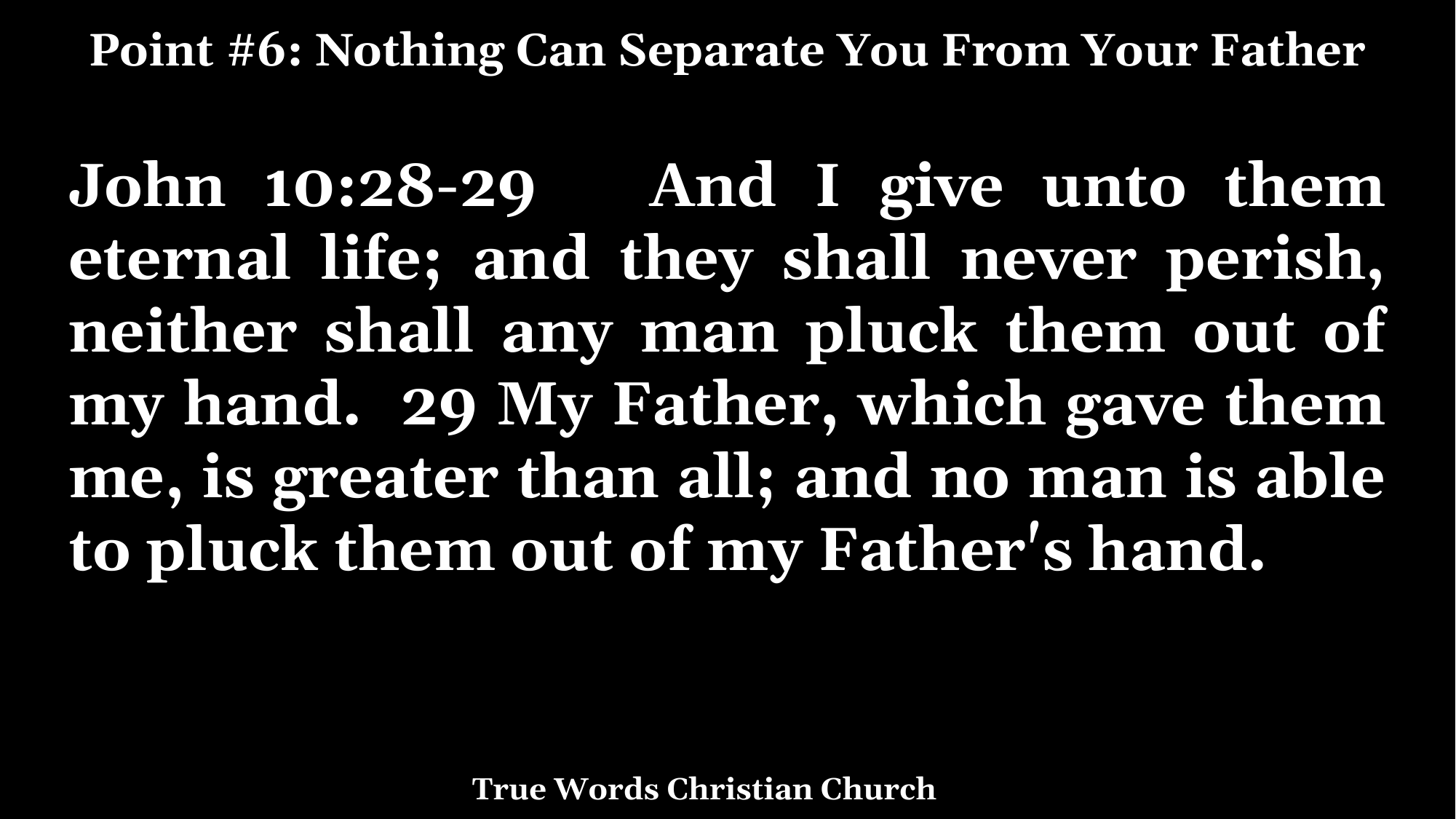

Point #6: Nothing Can Separate You From Your Father
John 10:28-29   And I give unto them eternal life; and they shall never perish, neither shall any man pluck them out of my hand.  29 My Father, which gave them me, is greater than all; and no man is able to pluck them out of my Father's hand.
True Words Christian Church